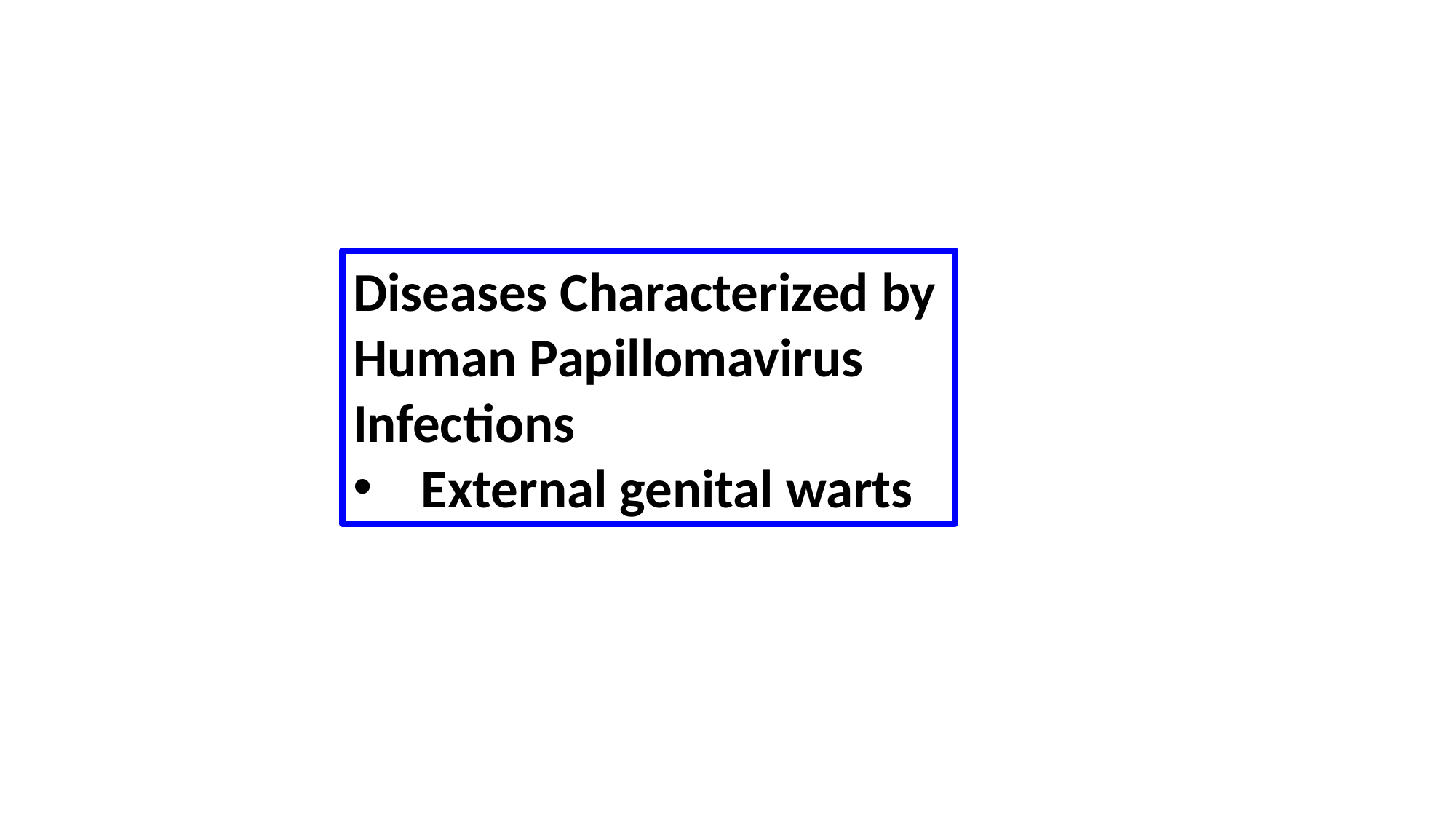

Diseases Characterized by Human Papillomavirus Infections
External genital warts